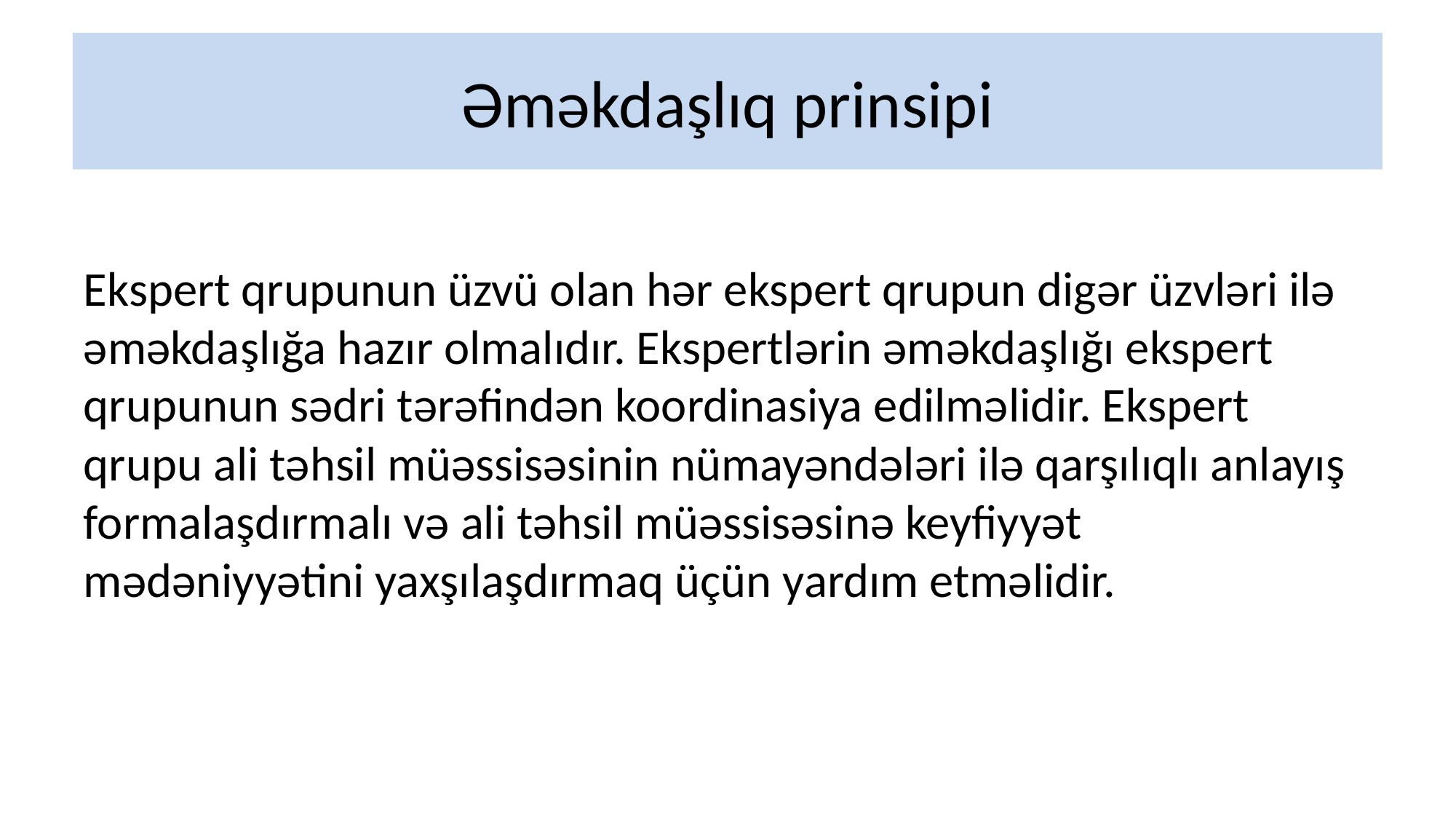

# Əməkdaşlıq prinsipi

Ekspert qrupunun üzvü olan hər ekspert qrupun digər üzvləri ilə əməkdaşlığa hazır olmalıdır. Ekspertlərin əməkdaşlığı ekspert qrupunun sədri tərəfindən koordinasiya edilməlidir. Ekspert qrupu ali təhsil müəssisəsinin nümayəndələri ilə qarşılıqlı anlayış formalaşdırmalı və ali təhsil müəssisəsinə keyfiyyət mədəniyyətini yaxşılaşdırmaq üçün yardım etməlidir.